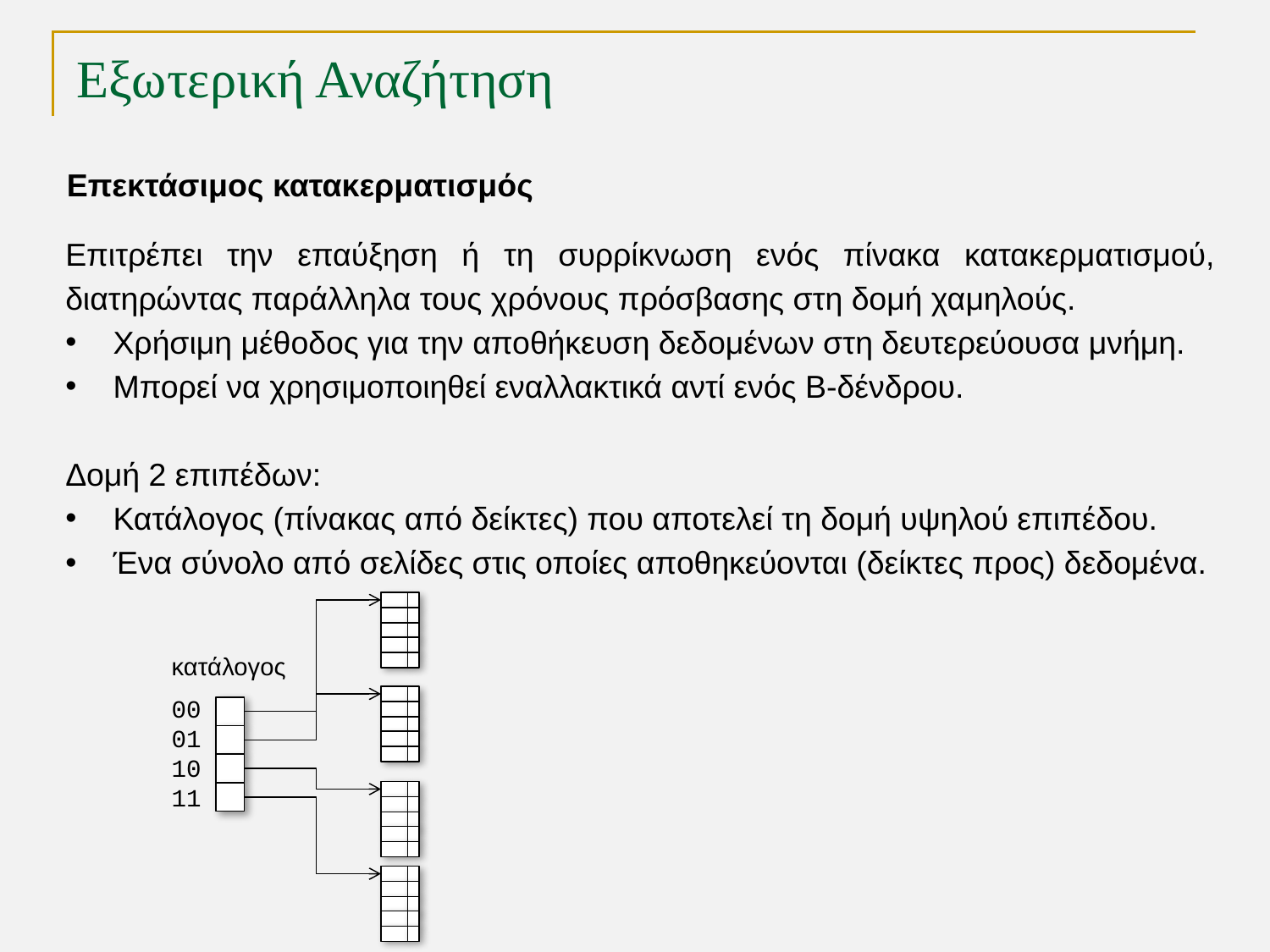

# Εξωτερική Αναζήτηση
Επεκτάσιμος κατακερματισμός
Επιτρέπει την επαύξηση ή τη συρρίκνωση ενός πίνακα κατακερματισμού, διατηρώντας παράλληλα τους χρόνους πρόσβασης στη δομή χαμηλούς.
Χρήσιμη μέθοδος για την αποθήκευση δεδομένων στη δευτερεύουσα μνήμη.
Μπορεί να χρησιμοποιηθεί εναλλακτικά αντί ενός Β-δένδρου.

Δομή 2 επιπέδων:
Κατάλογος (πίνακας από δείκτες) που αποτελεί τη δομή υψηλού επιπέδου.
Ένα σύνολο από σελίδες στις οποίες αποθηκεύονται (δείκτες προς) δεδομένα.

κατάλογος

00
01
10
11

TexPoint fonts used in EMF.
Read the TexPoint manual before you delete this box.: AAAAA